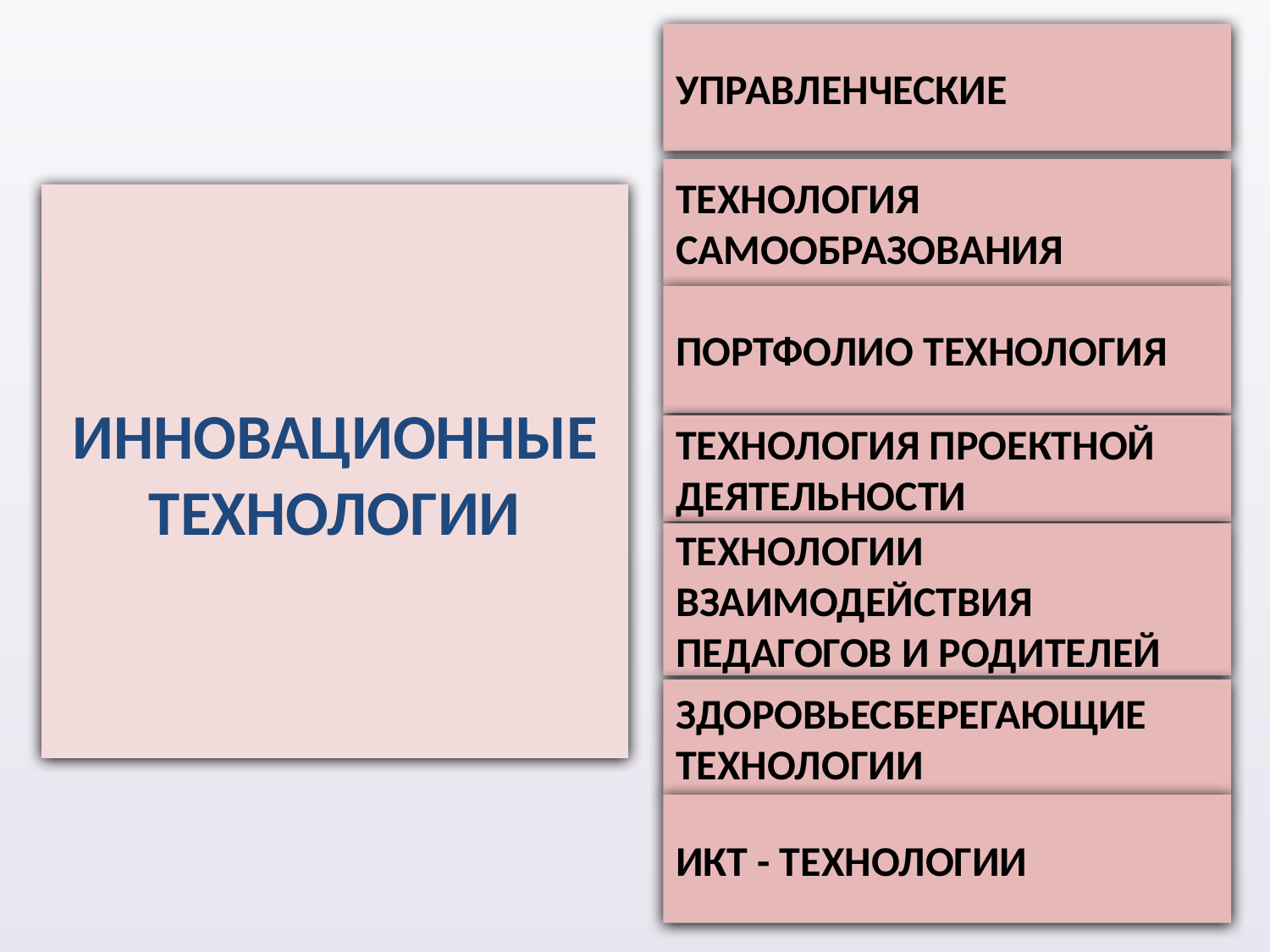

УПРАВЛЕНЧЕСКИЕ
ТЕХНОЛОГИЯ САМООБРАЗОВАНИЯ
ИННОВАЦИОННЫЕ ТЕХНОЛОГИИ
ПОРТФОЛИО ТЕХНОЛОГИЯ
ТЕХНОЛОГИЯ ПРОЕКТНОЙ ДЕЯТЕЛЬНОСТИ
ТЕХНОЛОГИИ ВЗАИМОДЕЙСТВИЯ
ПЕДАГОГОВ И РОДИТЕЛЕЙ
ЗДОРОВЬЕСБЕРЕГАЮЩИЕ ТЕХНОЛОГИИ
ИКТ - ТЕХНОЛОГИИ